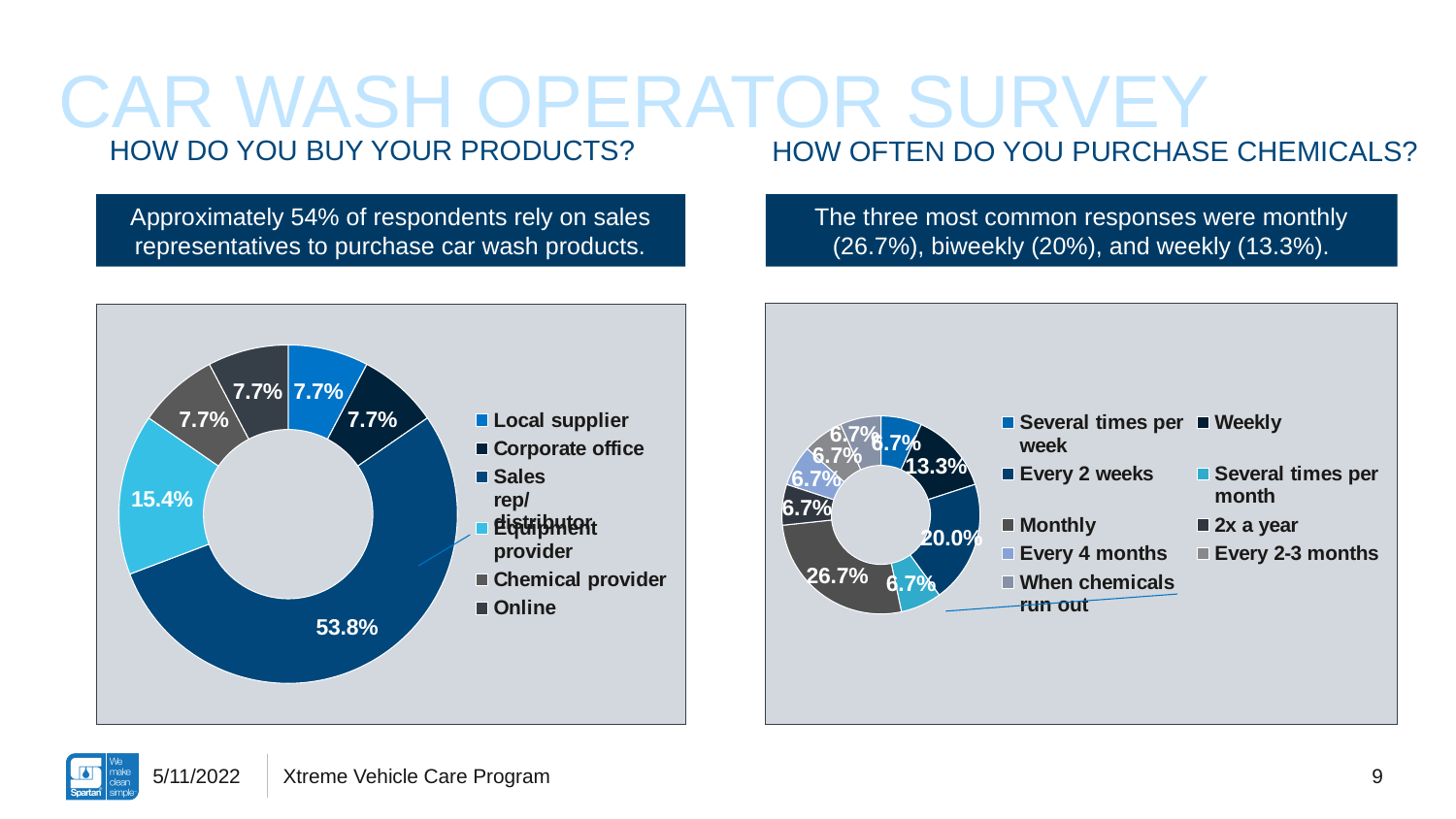

Car wash operator survey
How often do you purchase chemicals?
# How do you buy your products?
Approximately 54% of respondents rely on sales representatives to purchase car wash products.
The three most common responses were monthly (26.7%), biweekly (20%), and weekly (13.3%).

### Chart

| Category |  |
|---|---|
| Several times per week | 0.06666666666666667 |
| Weekly | 0.13333333333333333 |
| Every 2 weeks | 0.2 |
| Several times per month | 0.06666666666666667 |
| Monthly | 0.26666666666666666 |
| 2x a year | 0.06666666666666667 |
| Every 4 months | 0.06666666666666667 |
| Every 2-3 months | 0.06666666666666667 |
| When chemicals run out | 0.06666666666666667 |

### Chart

| Category |  |
|---|---|
| Local supplier | 0.07692307692307693 |
| Corporate office | 0.07692307692307693 |
| Sales rep/distributor | 0.5384615384615384 |
| Equipment provider | 0.15384615384615385 |
| Chemical provider | 0.07692307692307693 |
| Online | 0.07692307692307693 |

9
5/11/2022
Xtreme Vehicle Care Program